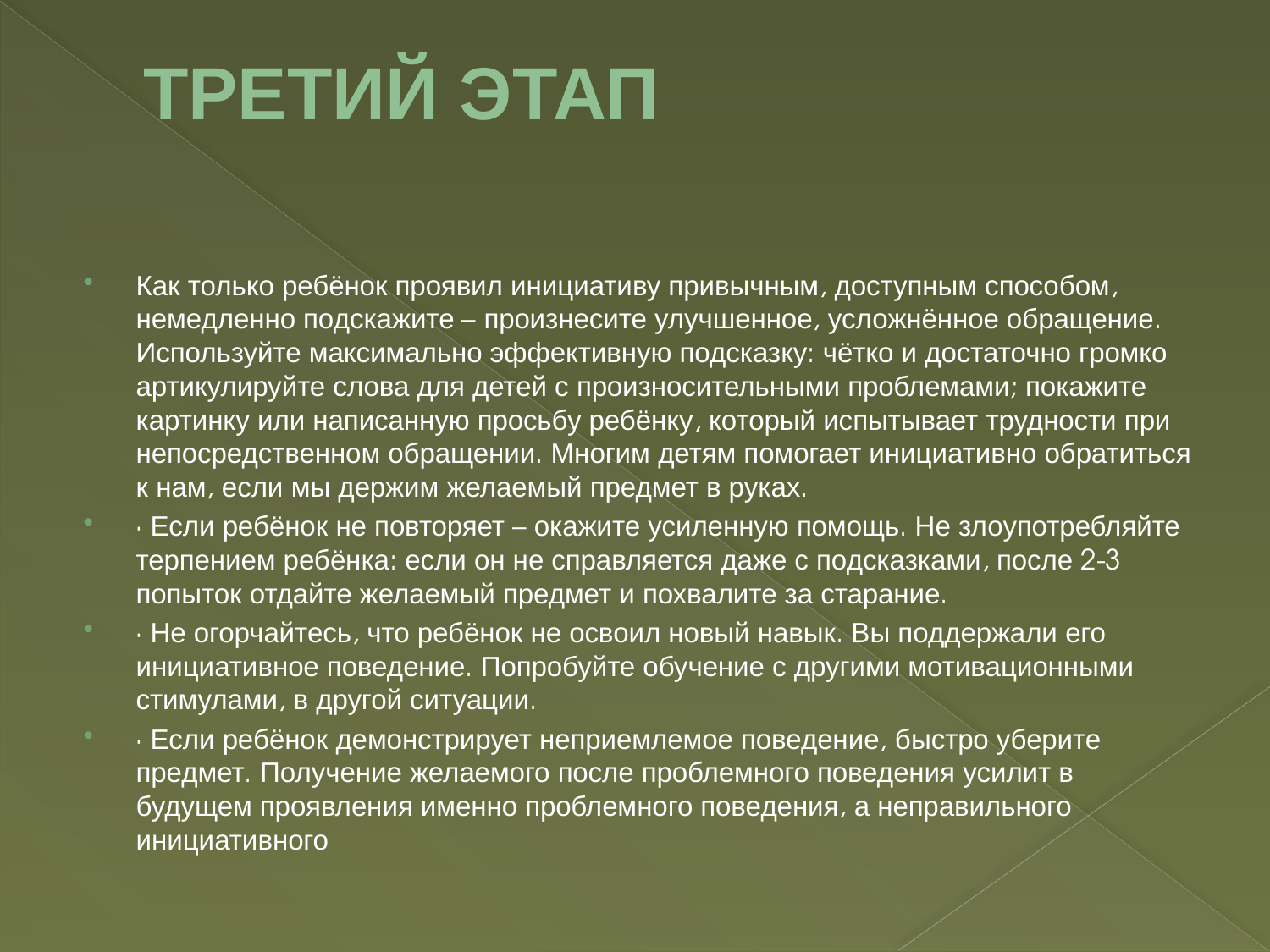

# ТРЕТИЙ ЭТАП
Как только ребёнок проявил инициативу привычным, доступным способом, немедленно подскажите – произнесите улучшенное, усложнённое обращение. Используйте максимально эффективную подсказку: чётко и достаточно громко артикулируйте слова для детей с произносительными проблемами; покажите картинку или написанную просьбу ребёнку, который испытывает трудности при непосредственном обращении. Многим детям помогает инициативно обратиться к нам, если мы держим желаемый предмет в руках.
· Если ребёнок не повторяет – окажите усиленную помощь. Не злоупотребляйте терпением ребёнка: если он не справляется даже с подсказками, после 2-3 попыток отдайте желаемый предмет и похвалите за старание.
· Не огорчайтесь, что ребёнок не освоил новый навык. Вы поддержали его инициативное поведение. Попробуйте обучение с другими мотивационными стимулами, в другой ситуации.
· Если ребёнок демонстрирует неприемлемое поведение, быстро уберите предмет. Получение желаемого после проблемного поведения усилит в будущем проявления именно проблемного поведения, а неправильного инициативного